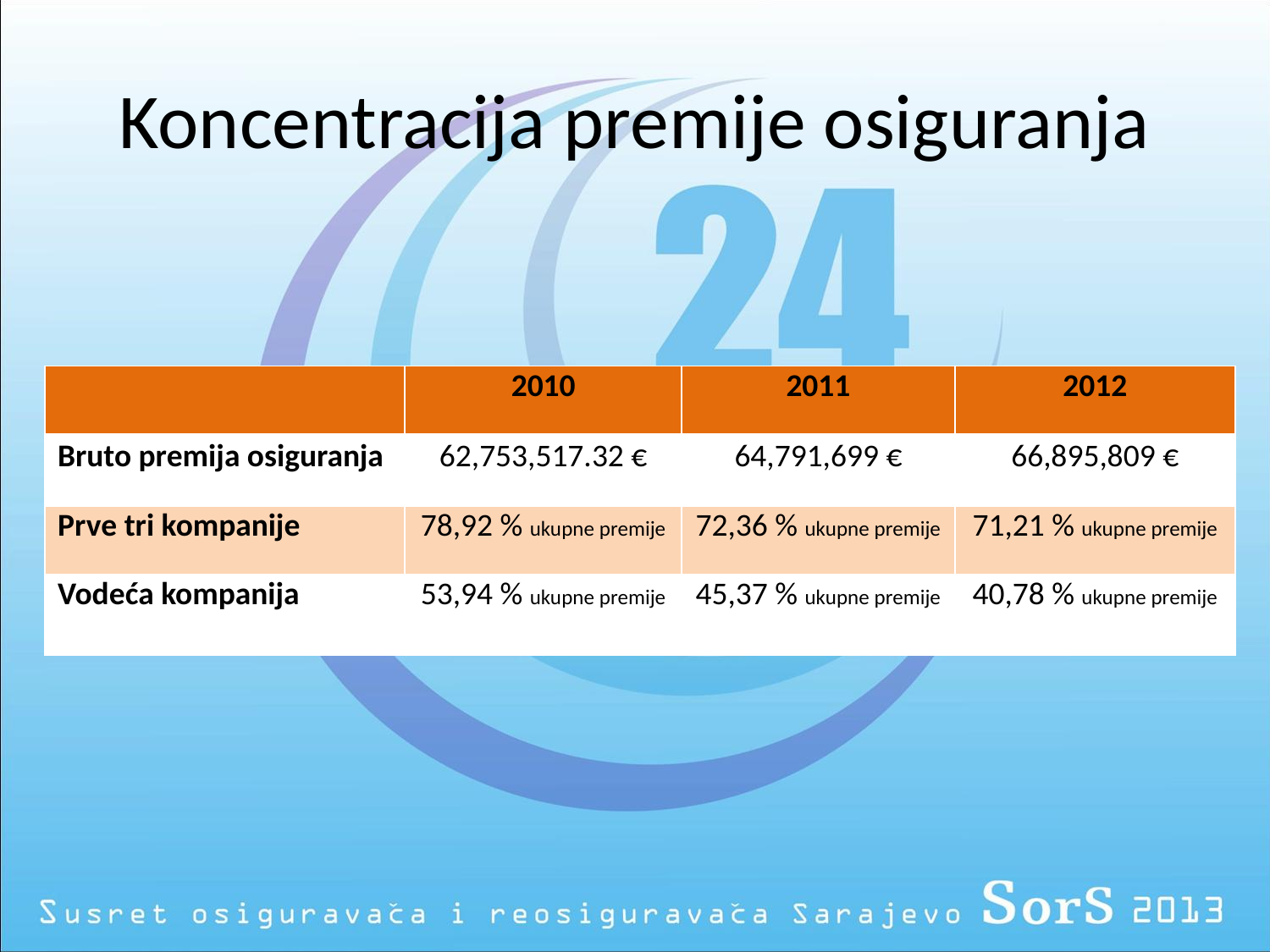

# Koncentracija premije osiguranja
|  | 2010 | 2011 | 2012 |
| --- | --- | --- | --- |
| Bruto premija osiguranja | 62,753,517.32 € | 64,791,699 € | 66,895,809 € |
| Prve tri kompanije | 78,92 % ukupne premije | 72,36 % ukupne premije | 71,21 % ukupne premije |
| Vodeća kompanija | 53,94 % ukupne premije | 45,37 % ukupne premije | 40,78 % ukupne premije |